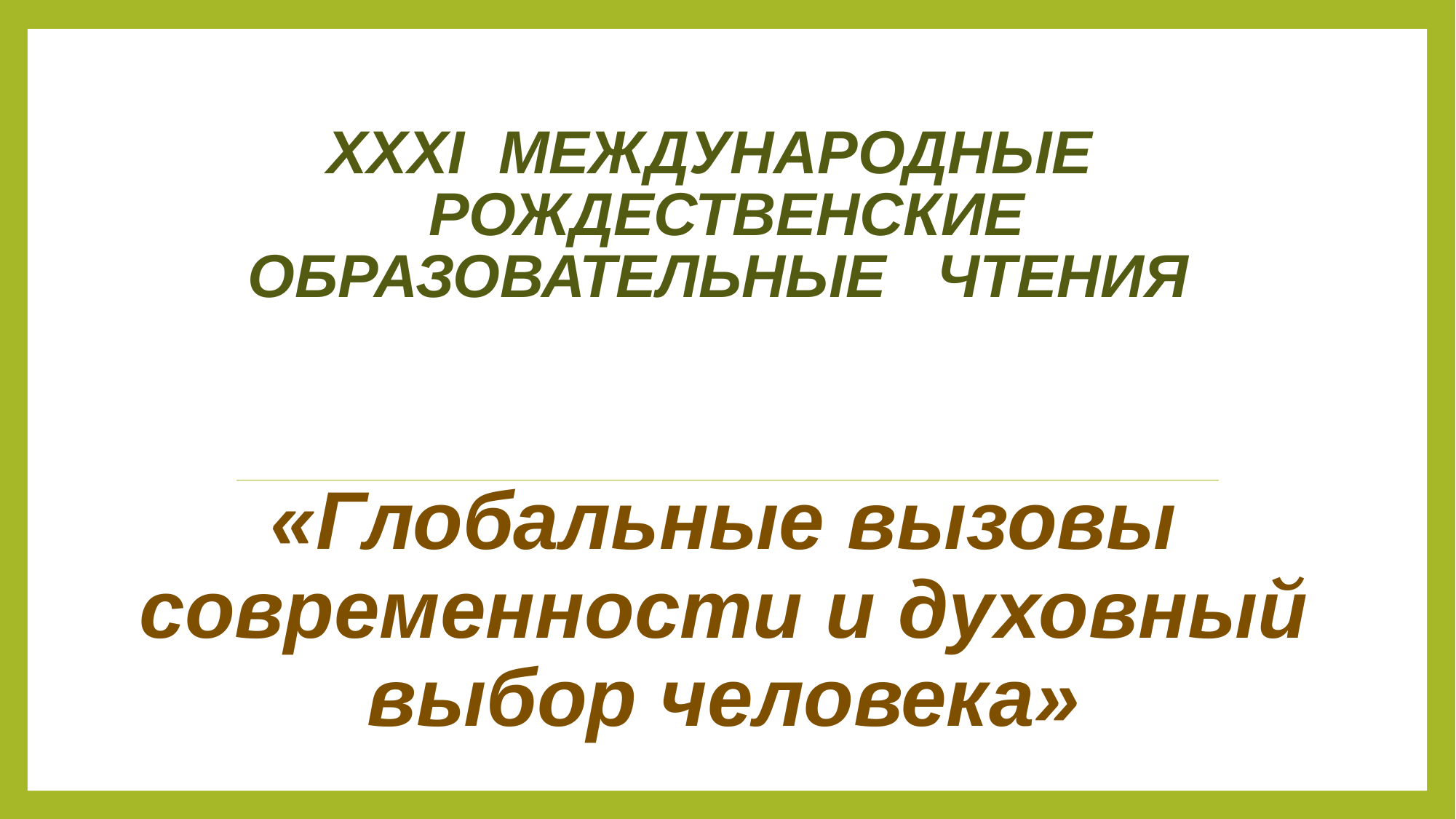

# МБОУ «Хиславичская СШ» XXXI  Международные   Рождественские образовательные   чтения
«Глобальные вызовы современности и духовный выбор человека»